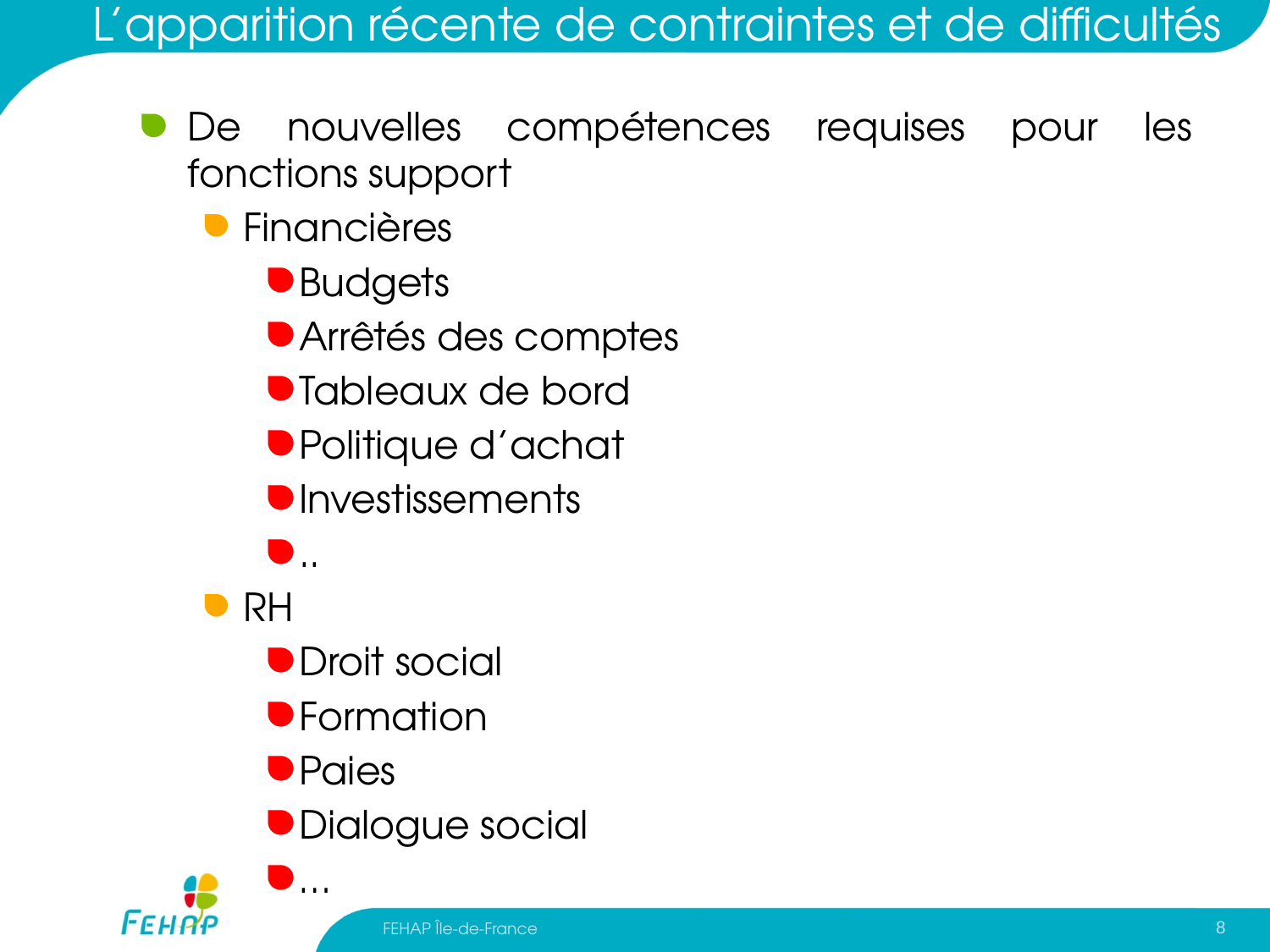

# L’apparition récente de contraintes et de difficultés
De nouvelles compétences requises pour les fonctions support
Financières
Budgets
Arrêtés des comptes
Tableaux de bord
Politique d’achat
Investissements
..
RH
Droit social
Formation
Paies
Dialogue social
…

FEHAP Île-de-France

8